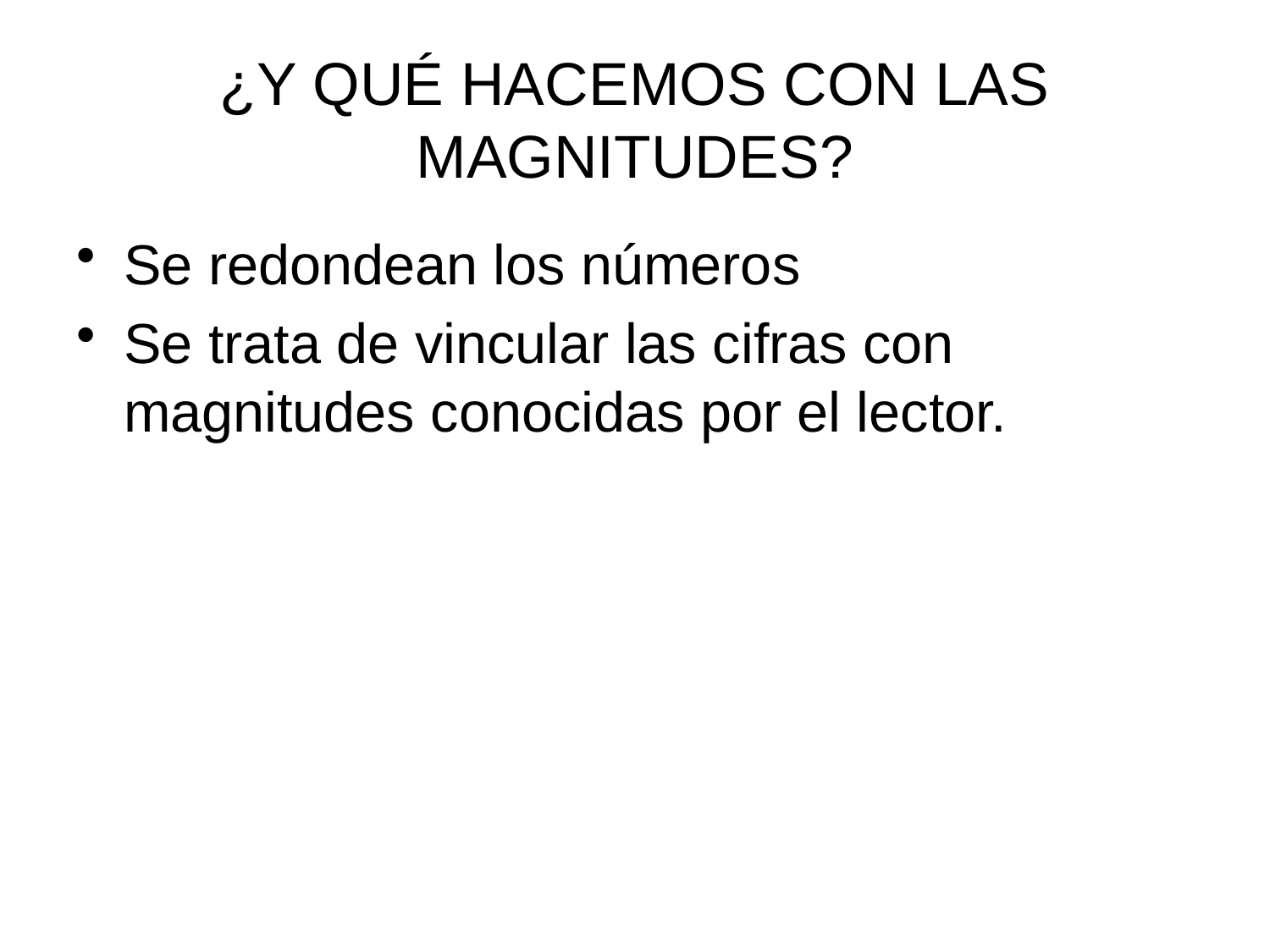

# ¿Y QUÉ HACEMOS CON LAS MAGNITUDES?
Se redondean los números
Se trata de vincular las cifras con magnitudes conocidas por el lector.